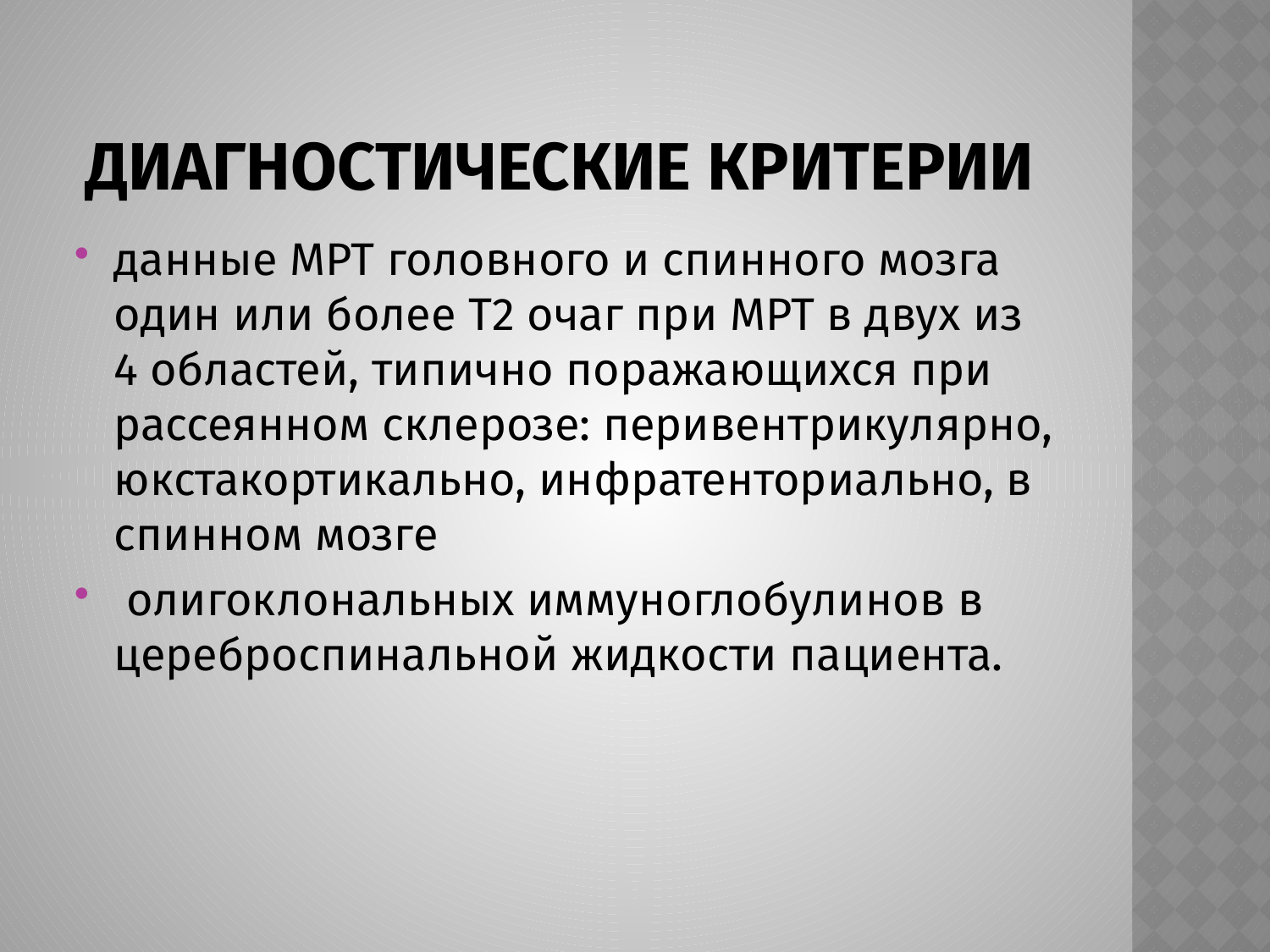

# Диагностические критерии
данные МРТ головного и спинного мозга один или более Т2 очаг при МРТ в двух из 4 областей, типично поражающихся при рассеянном склерозе: перивентрикулярно, юкстакортикально, инфратенториально, в спинном мозге
 олигоклональных иммуноглобулинов в цереброспинальной жидкости пациента.